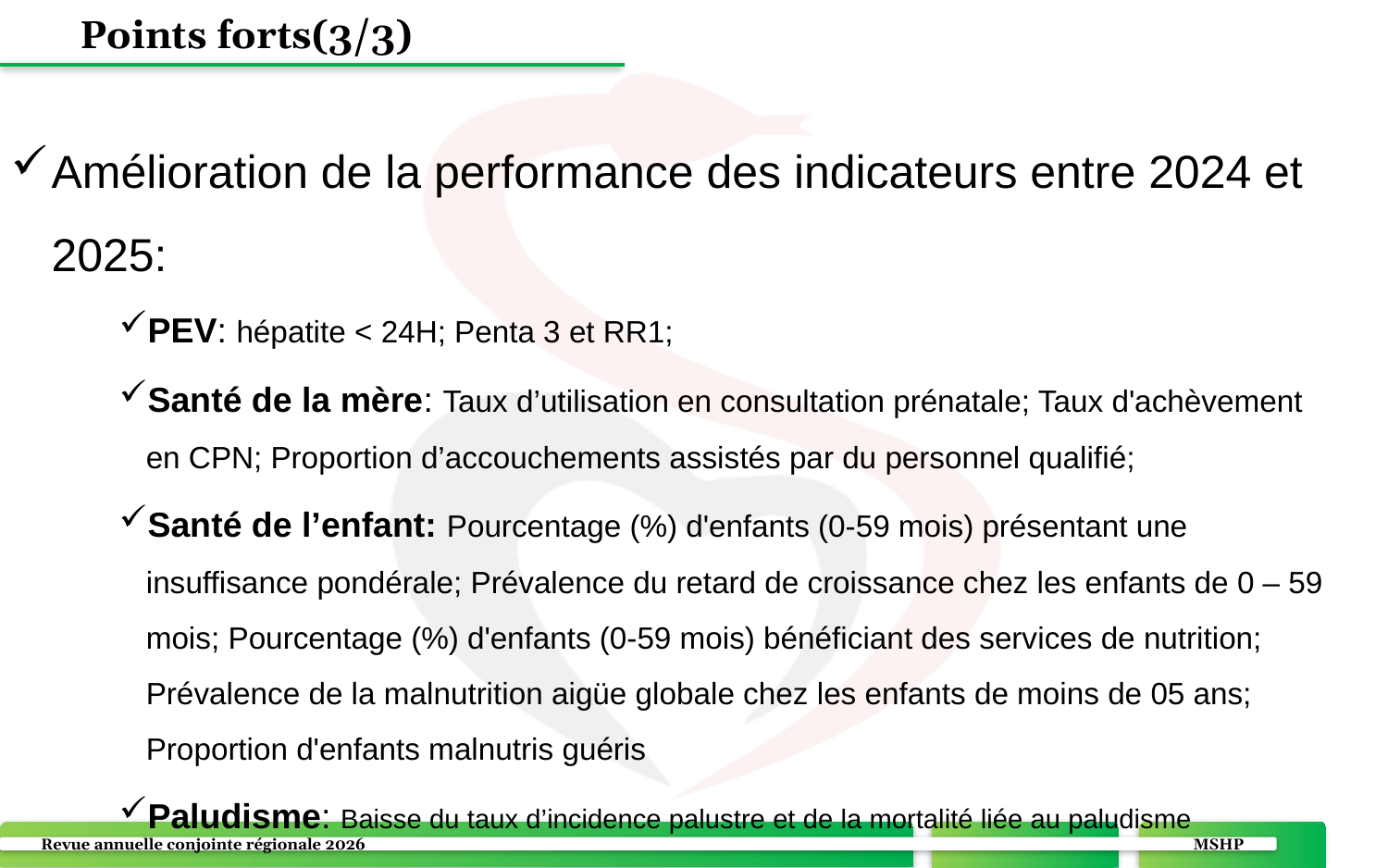

# Points forts(3/3)
Amélioration de la performance des indicateurs entre 2024 et 2025:
PEV: hépatite < 24H; Penta 3 et RR1;
Santé de la mère: Taux d’utilisation en consultation prénatale; Taux d'achèvement en CPN; Proportion d’accouchements assistés par du personnel qualifié;
Santé de l’enfant: Pourcentage (%) d'enfants (0-59 mois) présentant une insuffisance pondérale; Prévalence du retard de croissance chez les enfants de 0 – 59 mois; Pourcentage (%) d'enfants (0-59 mois) bénéficiant des services de nutrition; Prévalence de la malnutrition aigüe globale chez les enfants de moins de 05 ans; Proportion d'enfants malnutris guéris
Paludisme: Baisse du taux d’incidence palustre et de la mortalité liée au paludisme